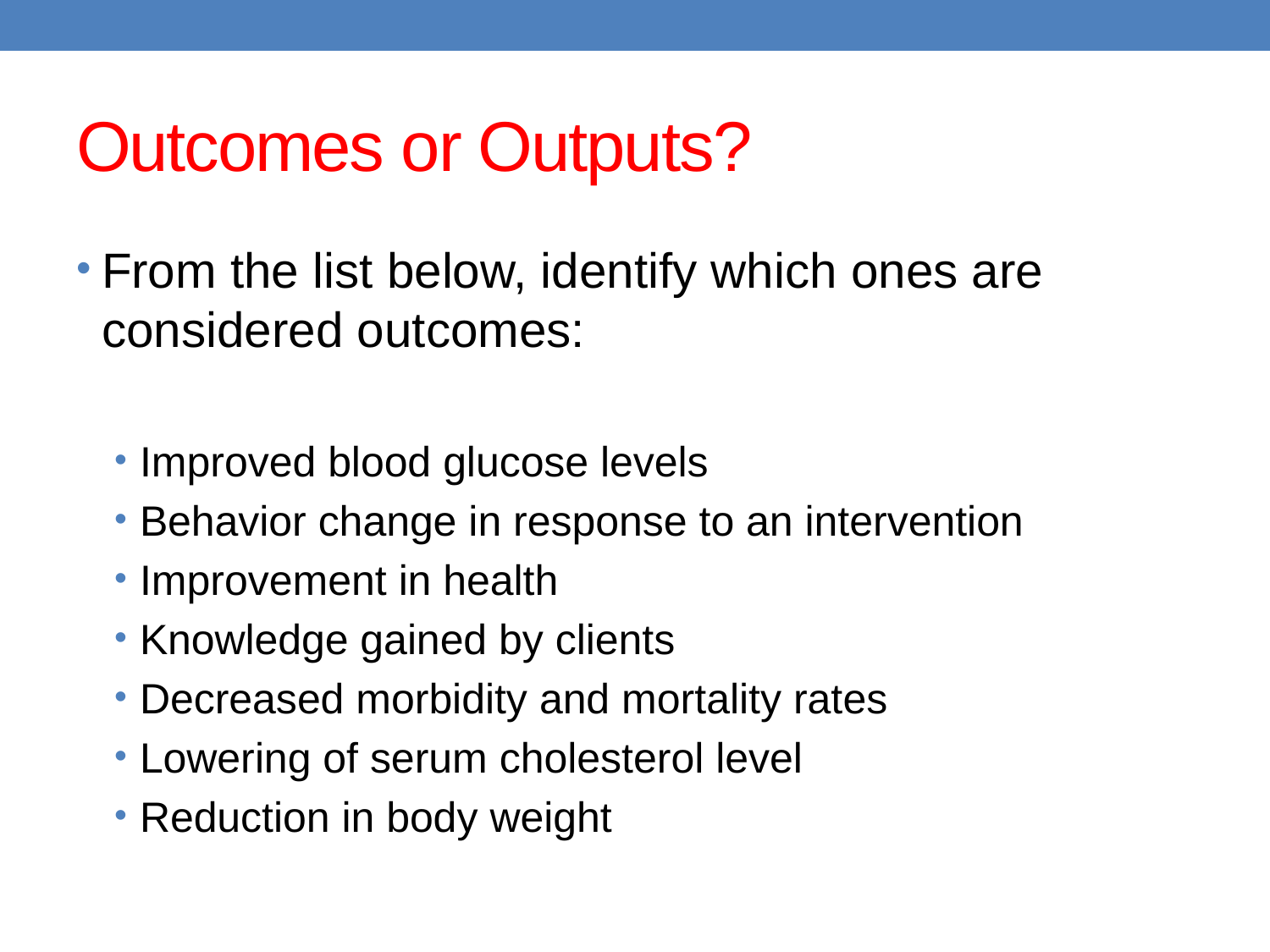

# Outcomes or Outputs?
From the list below, identify which ones are considered outcomes:

Improved blood glucose levels
Behavior change in response to an intervention
Improvement in health
Knowledge gained by clients
Decreased morbidity and mortality rates
Lowering of serum cholesterol level
Reduction in body weight